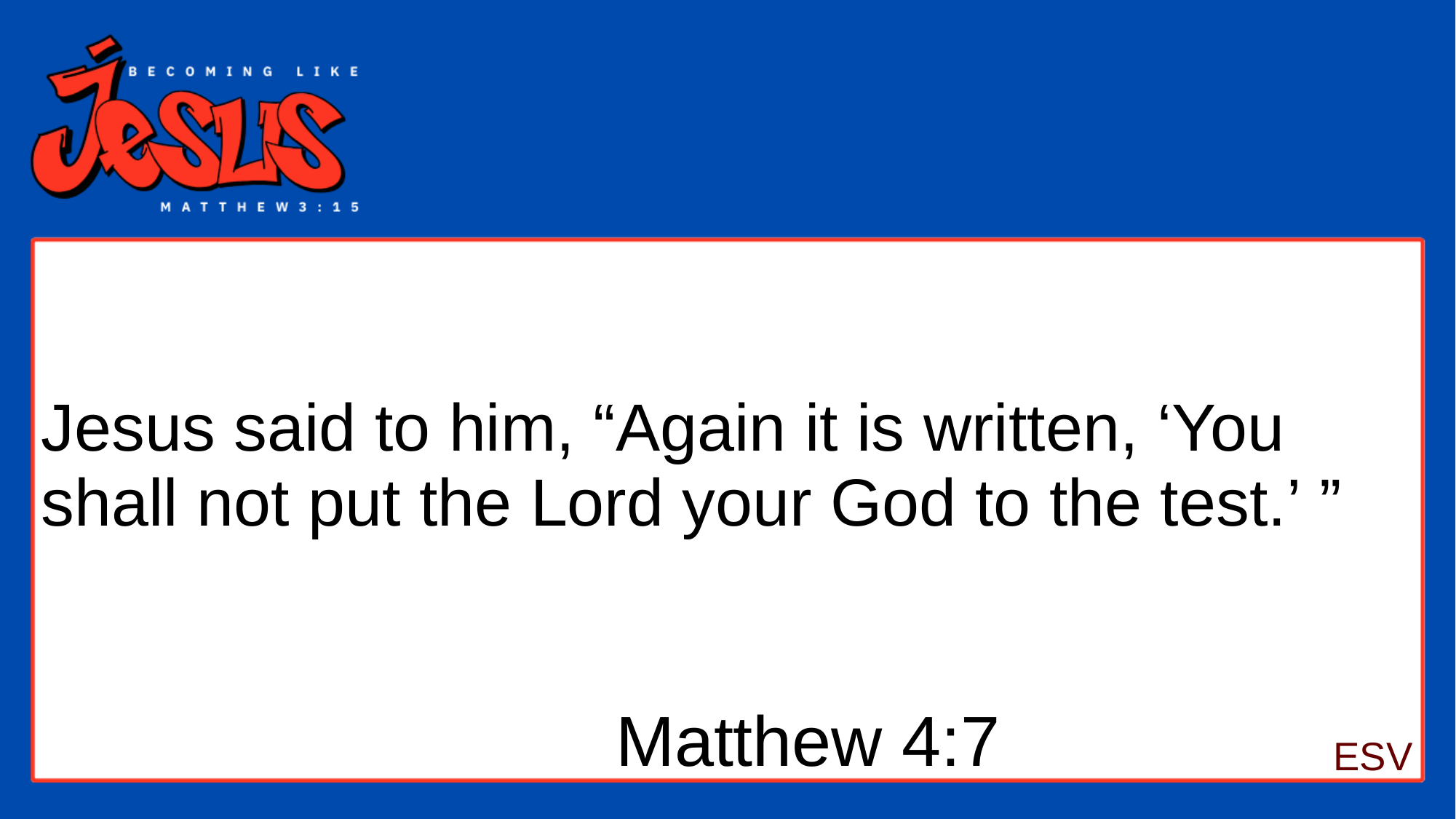

# Jesus said to him, “Again it is written, ‘You shall not put the Lord your God to the test.’ ”
Matthew 4:7
ESV